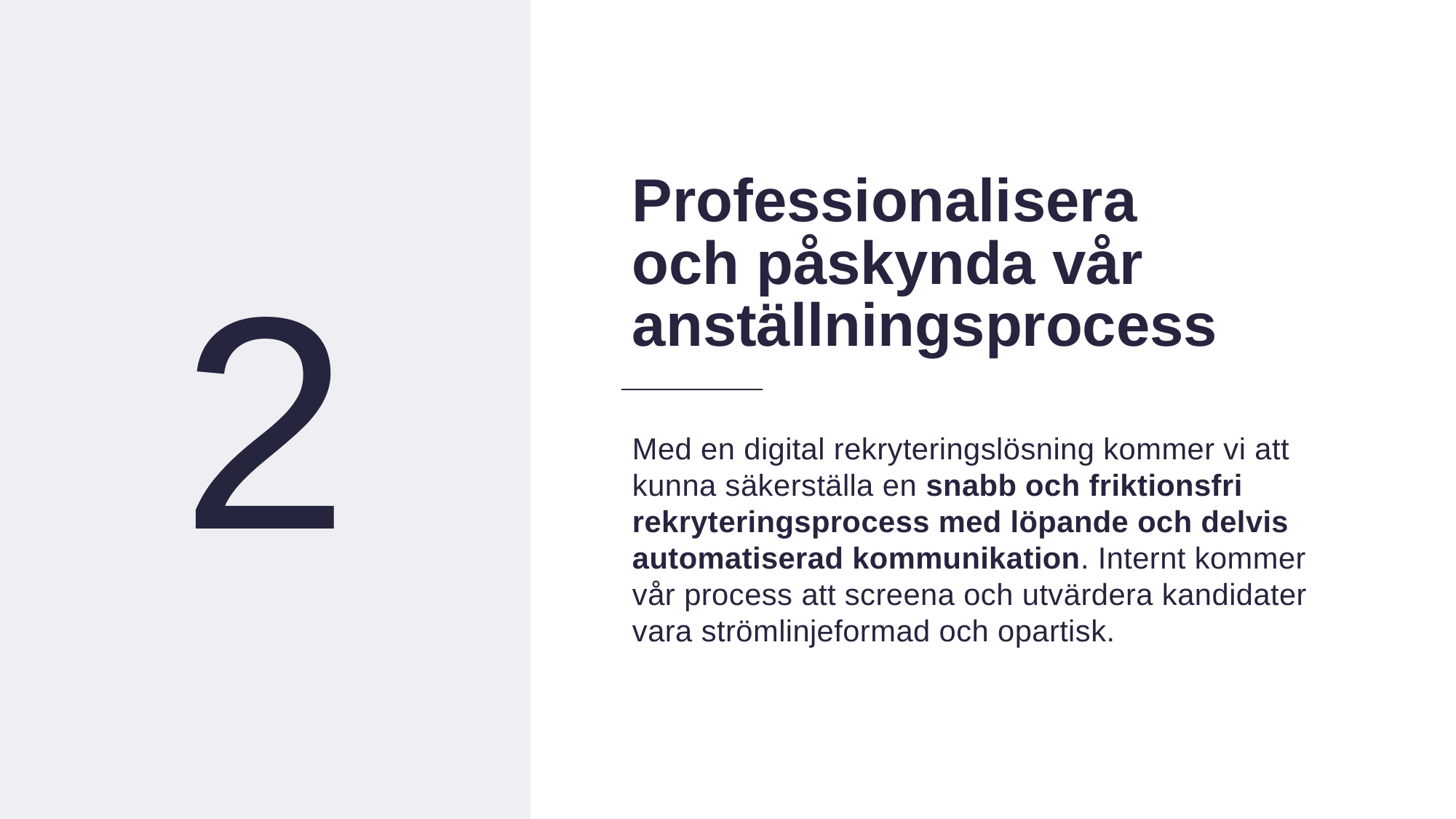

11
Professionalisera
och påskynda vår
anställningsprocess
2
Med en digital rekryteringslösning kommer vi att kunna säkerställa en snabb och friktionsfri rekryteringsprocess med löpande och delvis automatiserad kommunikation. Internt kommer vår process att screena och utvärdera kandidater vara strömlinjeformad och opartisk.